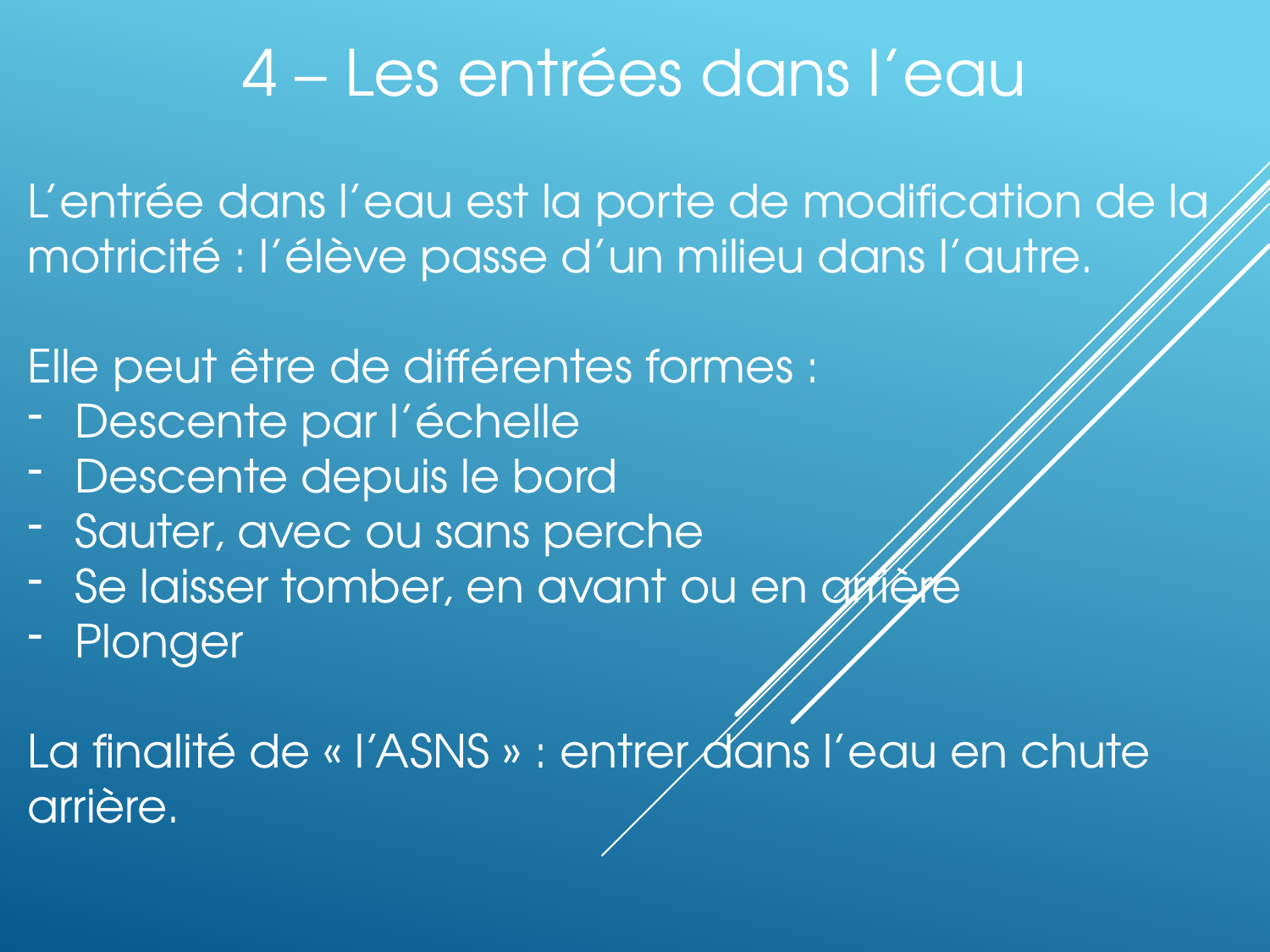

4 – Les entrées dans l’eau
L’entrée dans l’eau est la porte de modification de la motricité : l’élève passe d’un milieu dans l’autre.

Elle peut être de différentes formes :
Descente par l’échelle
Descente depuis le bord
Sauter, avec ou sans perche
Se laisser tomber, en avant ou en arrière
Plonger

La finalité de « l’ASNS » : entrer dans l’eau en chute arrière.